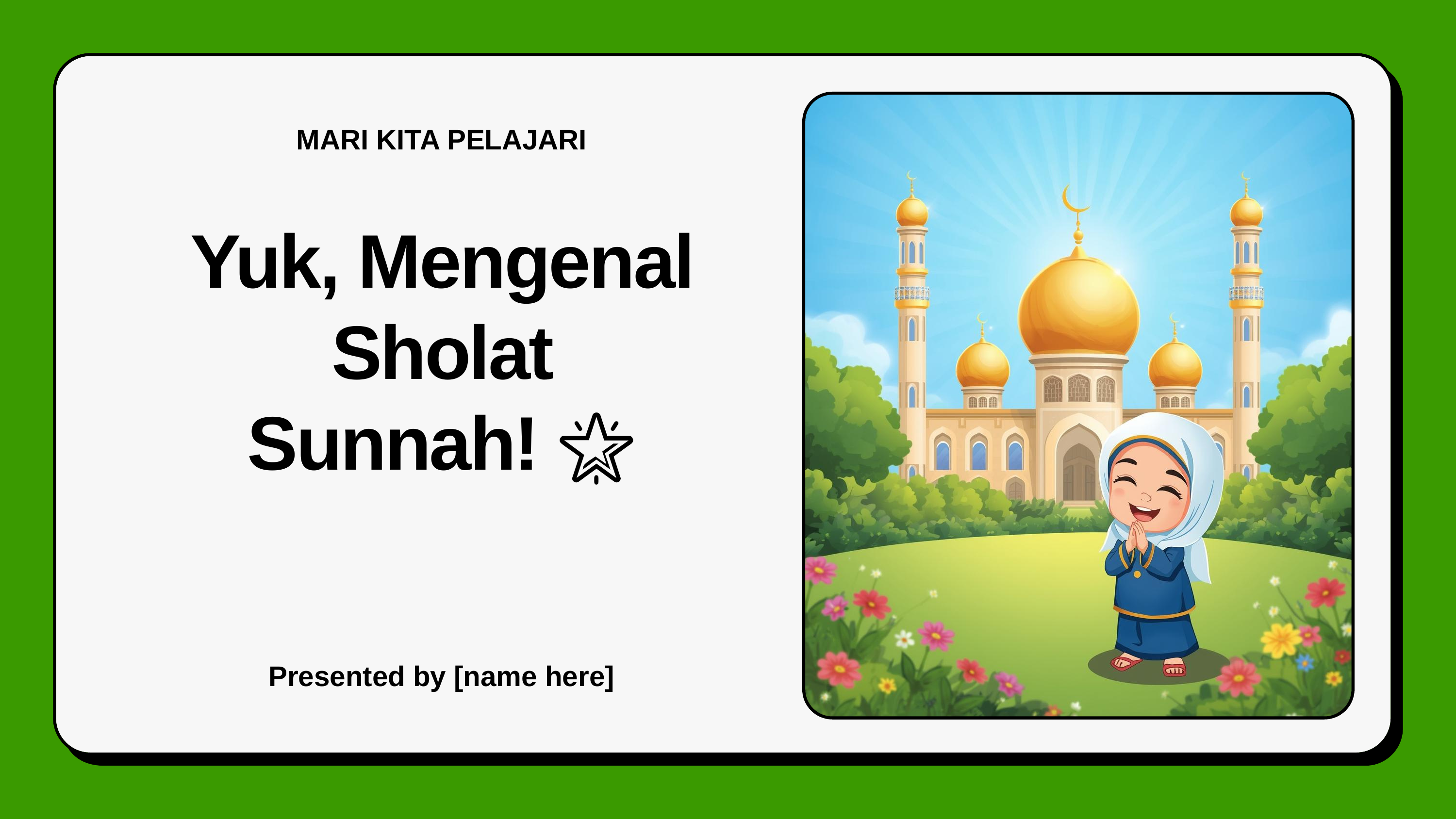

MARI KITA PELAJARI
Yuk, Mengenal Sholat Sunnah! 🌟
Presented by [name here]